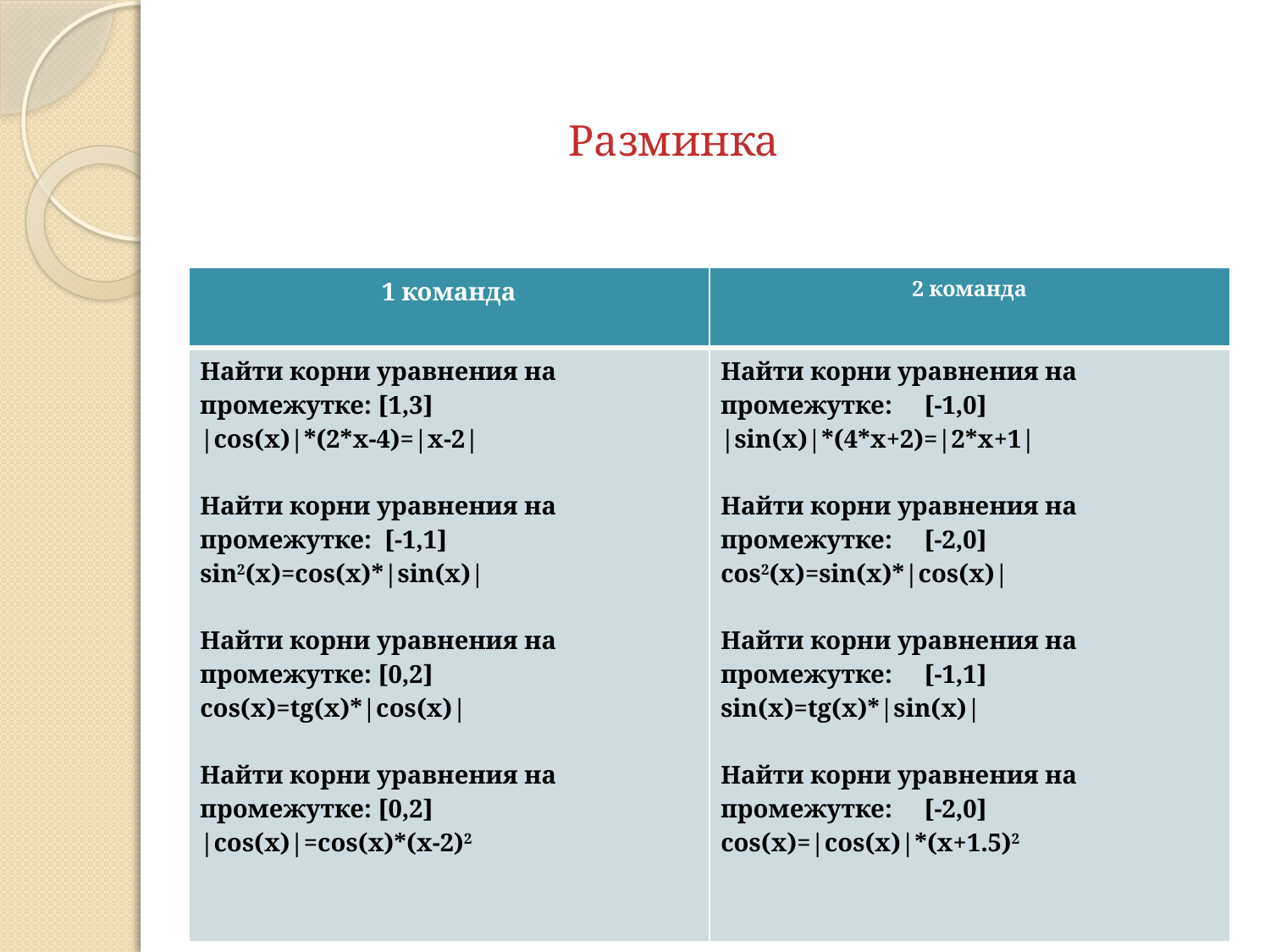

# Разминка
| 1 команда | 2 команда |
| --- | --- |
| Найти корни уравнения на промежутке: [1,3] |cos(x)|\*(2\*x-4)=|x-2| Найти корни уравнения на промежутке: [-1,1] sin2(x)=cos(x)\*|sin(x)| Найти корни уравнения на промежутке: [0,2] cos(x)=tg(x)\*|cos(x)| Найти корни уравнения на промежутке: [0,2] |cos(x)|=cos(x)\*(x-2)2 | Найти корни уравнения на промежутке: [-1,0] |sin(x)|\*(4\*x+2)=|2\*x+1| Найти корни уравнения на промежутке: [-2,0] cos2(x)=sin(x)\*|cos(x)| Найти корни уравнения на промежутке: [-1,1] sin(x)=tg(x)\*|sin(x)| Найти корни уравнения на промежутке: [-2,0] cos(x)=|cos(x)|\*(x+1.5)2 |